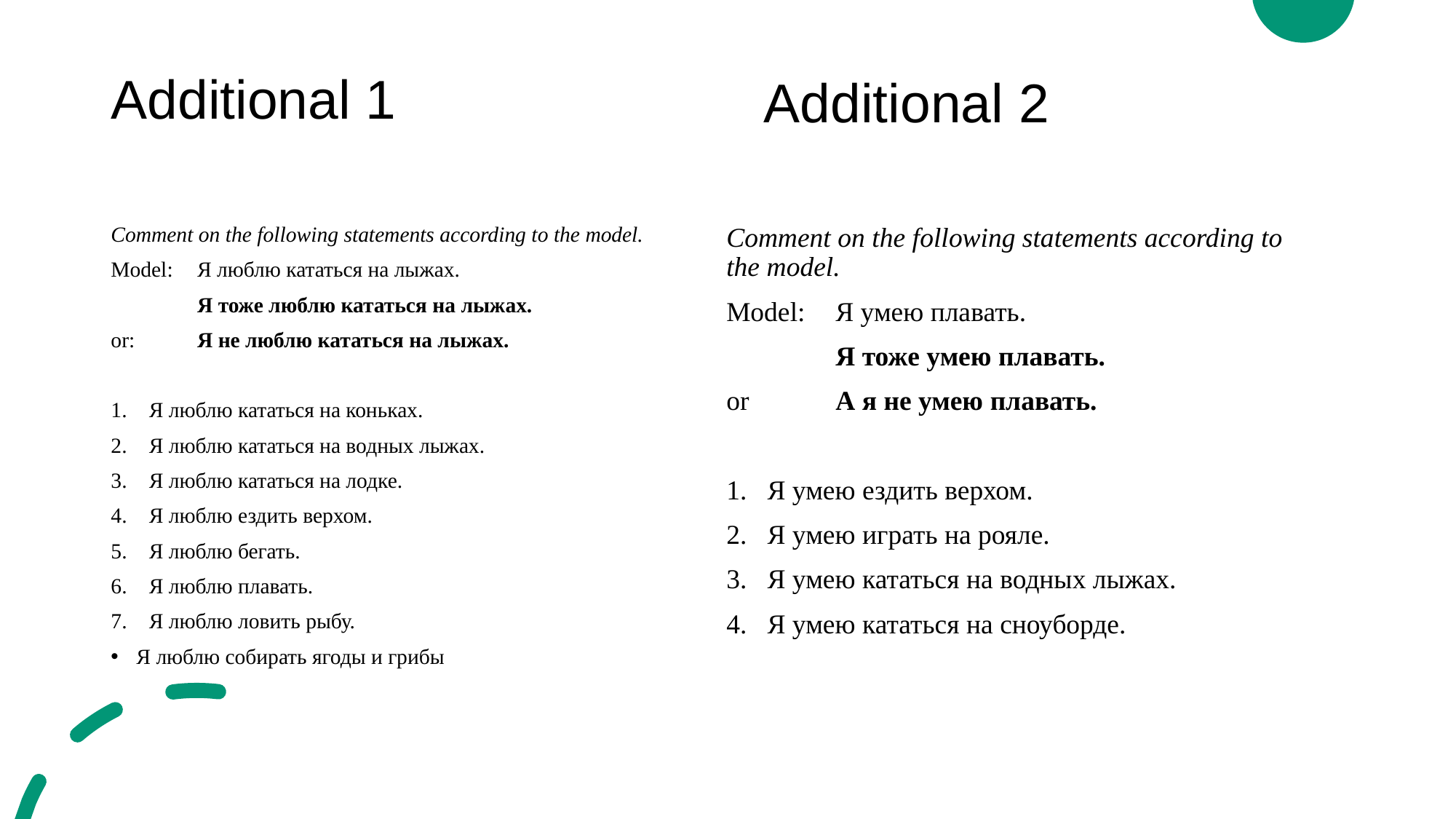

# Additional 1
Additional 2
Comment on the following statements according to the model.
Model: 	Я умею плавать.
	Я тоже умею плавать.
or	А я не умею плавать.

Я умею ездить верхом.
Я умею играть на рояле.
Я умею кататься на водных лыжах.
Я умею кататься на сноуборде.

Comment on the following statements according to the model.
Model:	Я люблю кататься на лыжах.
	Я тоже люблю кататься на лыжах.
or:	Я не люблю кататься на лыжах.

Я люблю кататься на коньках.
Я люблю кататься на водных лыжах.
Я люблю кататься на лодке.
Я люблю ездить верхом.
Я люблю бегать.
Я люблю плавать.
Я люблю ловить рыбу.
Я люблю собирать ягоды и грибы